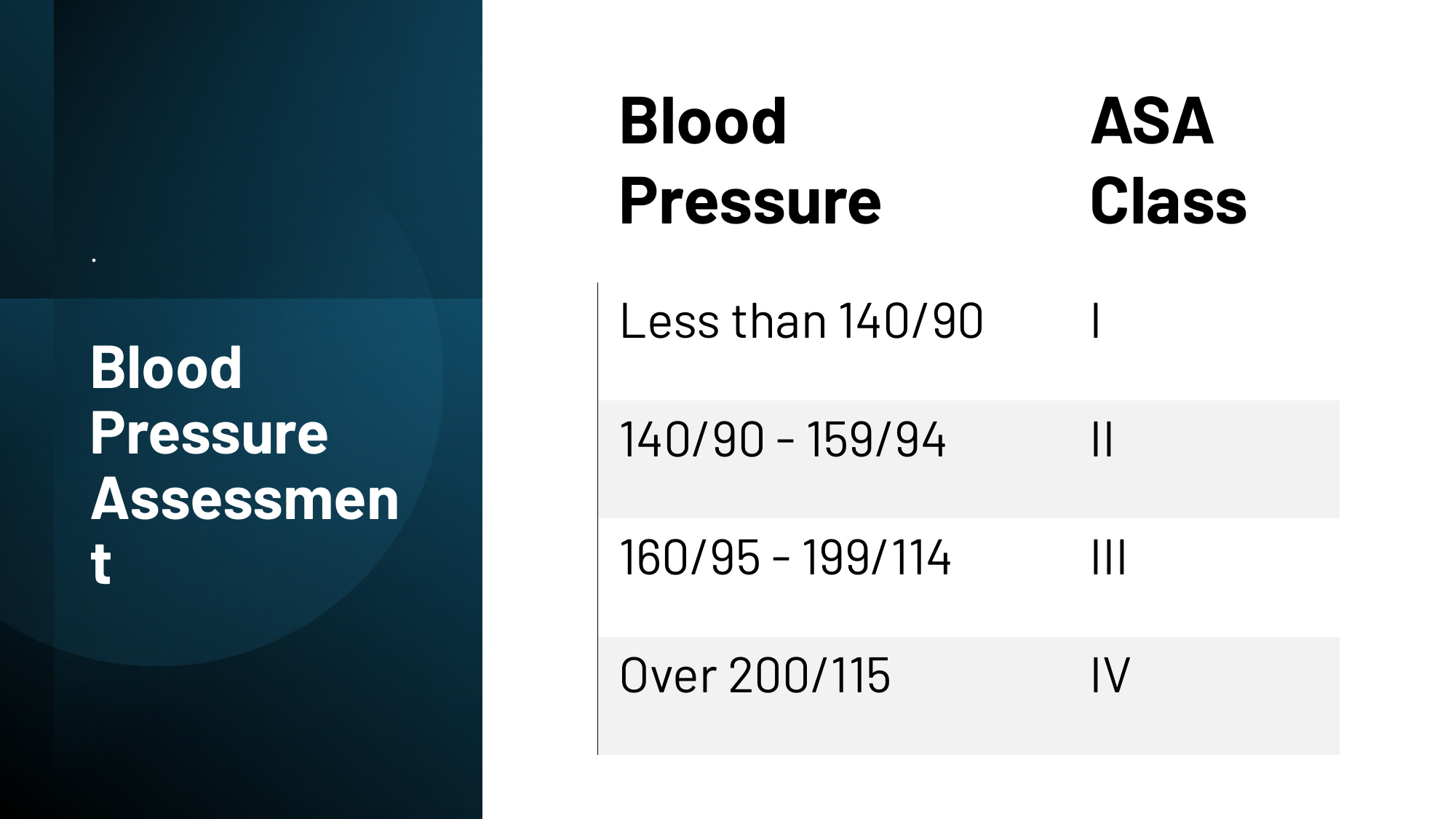

| Blood Pressure | ASA Class |
| --- | --- |
| Less than 140/90 | I |
| 140/90 - 159/94 | II |
| 160/95 - 199/114 | III |
| Over 200/115 | IV |
.

# Blood Pressure Assessment